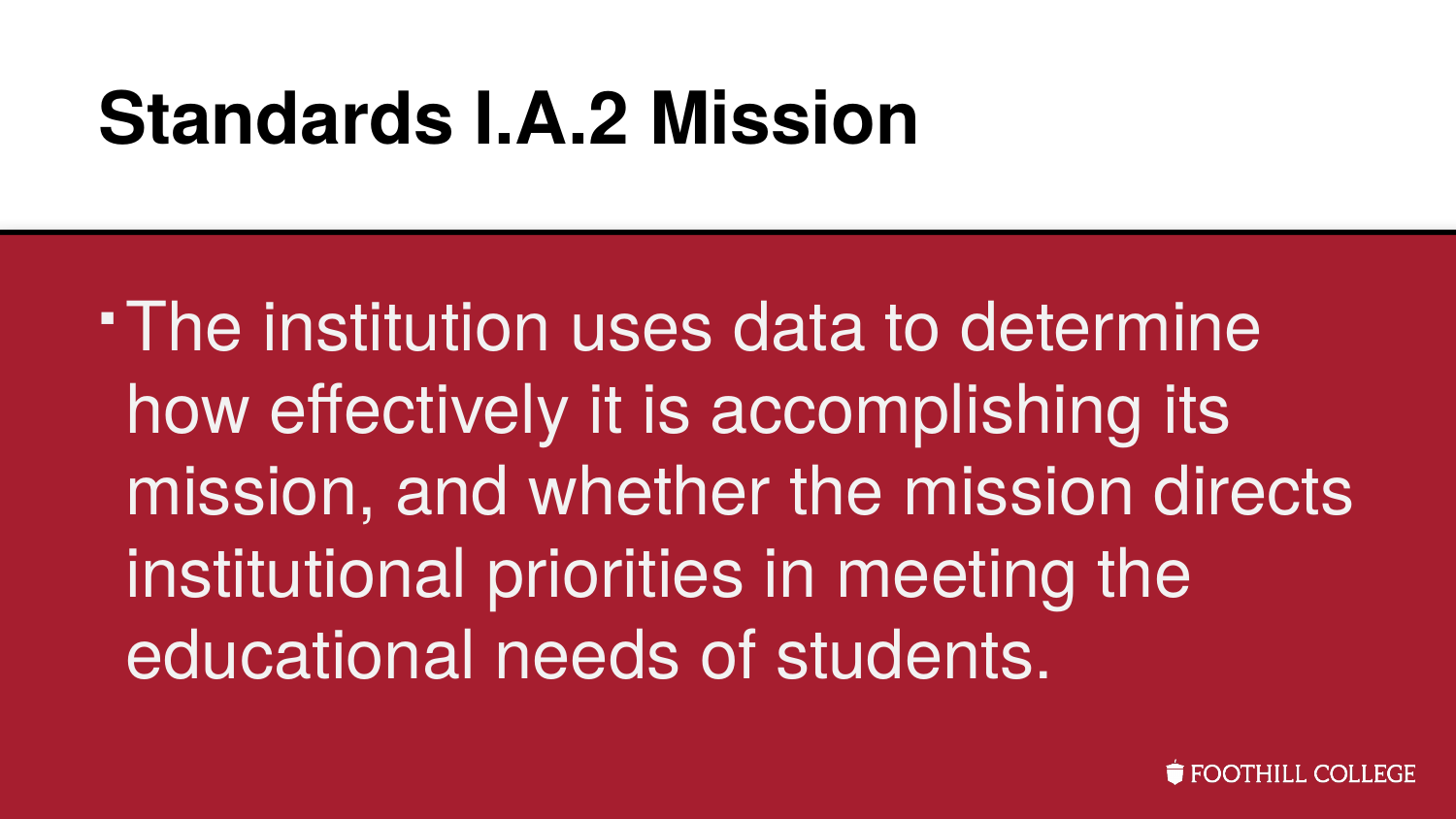

# Standards I.A.2 Mission
The institution uses data to determine how effectively it is accomplishing its mission, and whether the mission directs institutional priorities in meeting the educational needs of students.